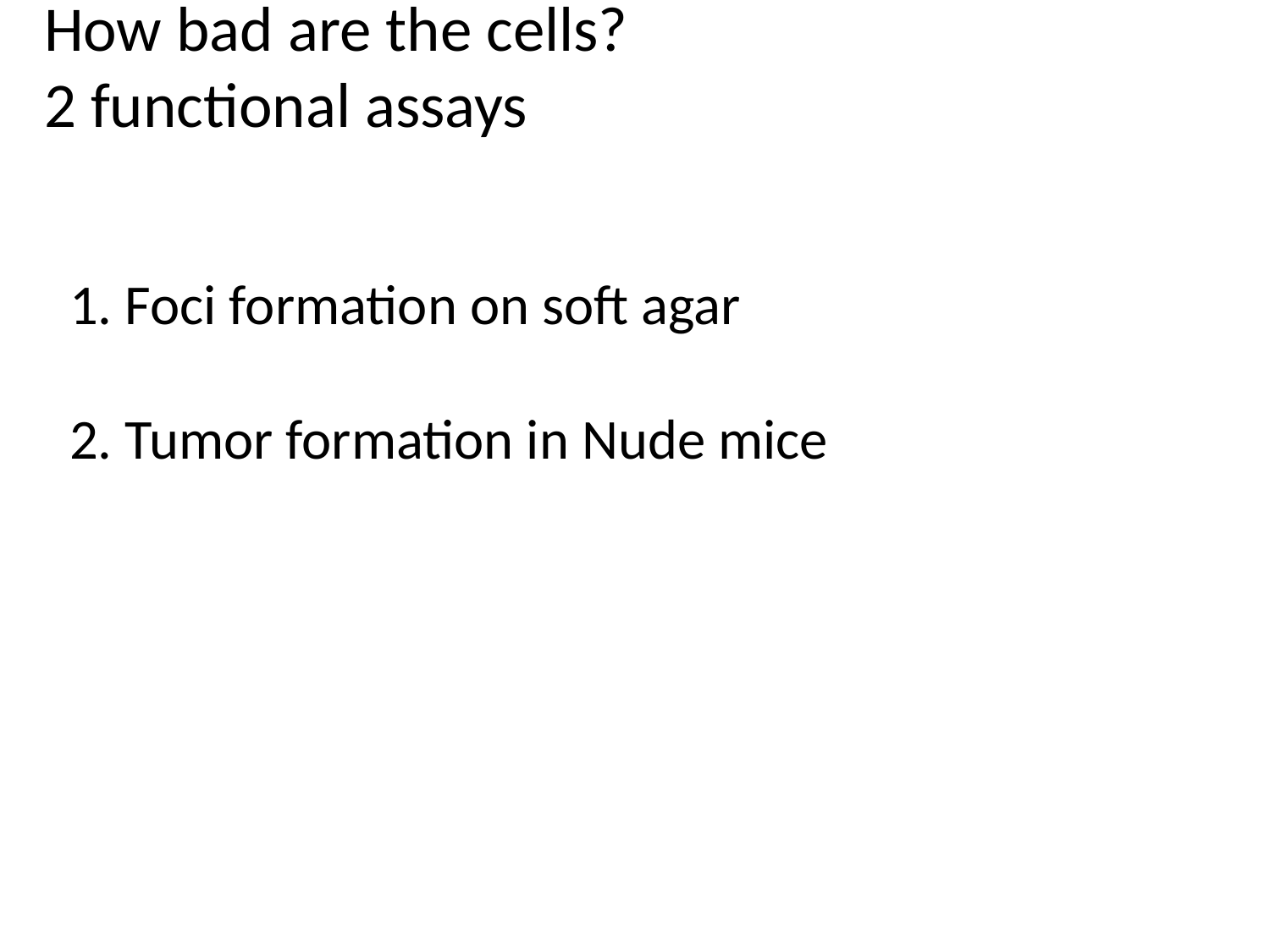

# How bad are the cells? 2 functional assays
1. Foci formation on soft agar

2. Tumor formation in Nude mice